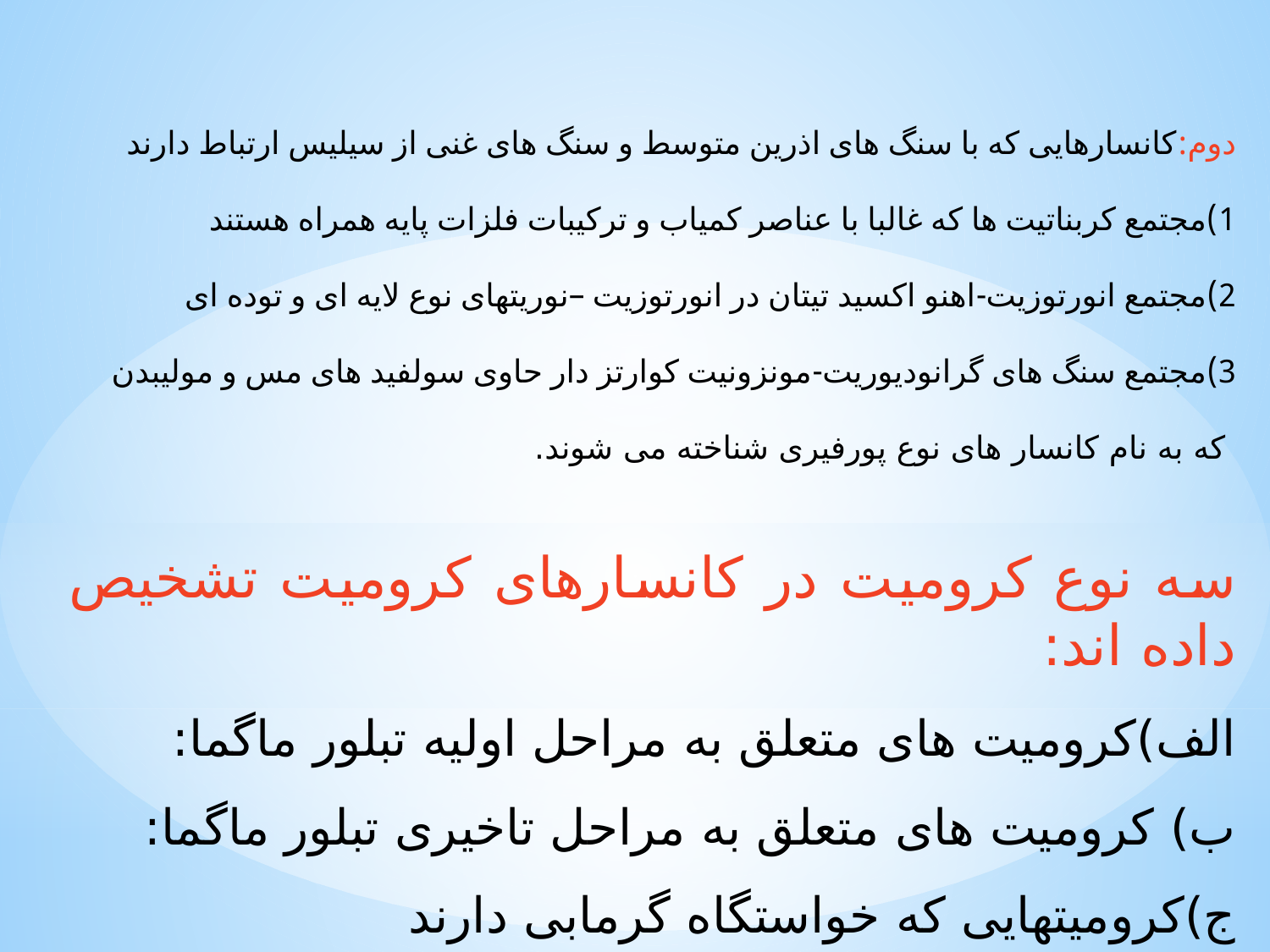

دوم:کانسارهایی که با سنگ های اذرین متوسط و سنگ های غنی از سیلیس ارتباط دارند

1)مجتمع کربناتیت ها که غالبا با عناصر کمیاب و ترکیبات فلزات پایه همراه هستند

2)مجتمع انورتوزیت-اهنو اکسید تیتان در انورتوزیت –نوریتهای نوع لایه ای و توده ای

3)مجتمع سنگ های گرانودیوریت-مونزونیت کوارتز دار حاوی سولفید های مس و مولیبدن

 که به نام کانسار های نوع پورفیری شناخته می شوند.

سه نوع کرومیت در کانسارهای کرومیت تشخیص داده اند:
الف)کرومیت های متعلق به مراحل اولیه تبلور ماگما:
ب) کرومیت های متعلق به مراحل تاخیری تبلور ماگما:
ج)کرومیتهایی که خواستگاه گرمابی دارند